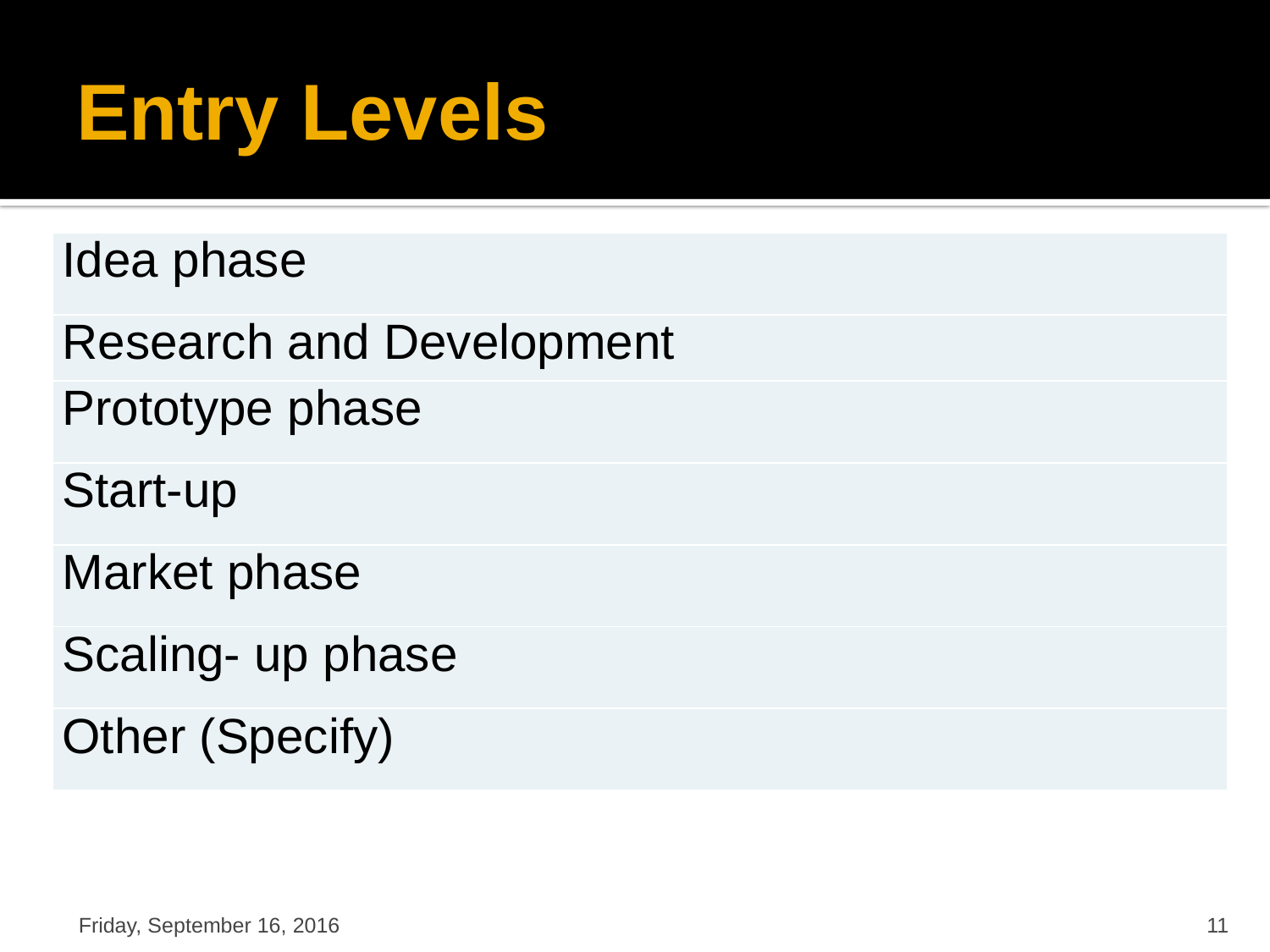

# Entry Levels
| Idea phase |
| --- |
| Research and Development |
| Prototype phase |
| Start-up |
| Market phase |
| Scaling- up phase |
| Other (Specify) |
Friday, September 16, 2016
11